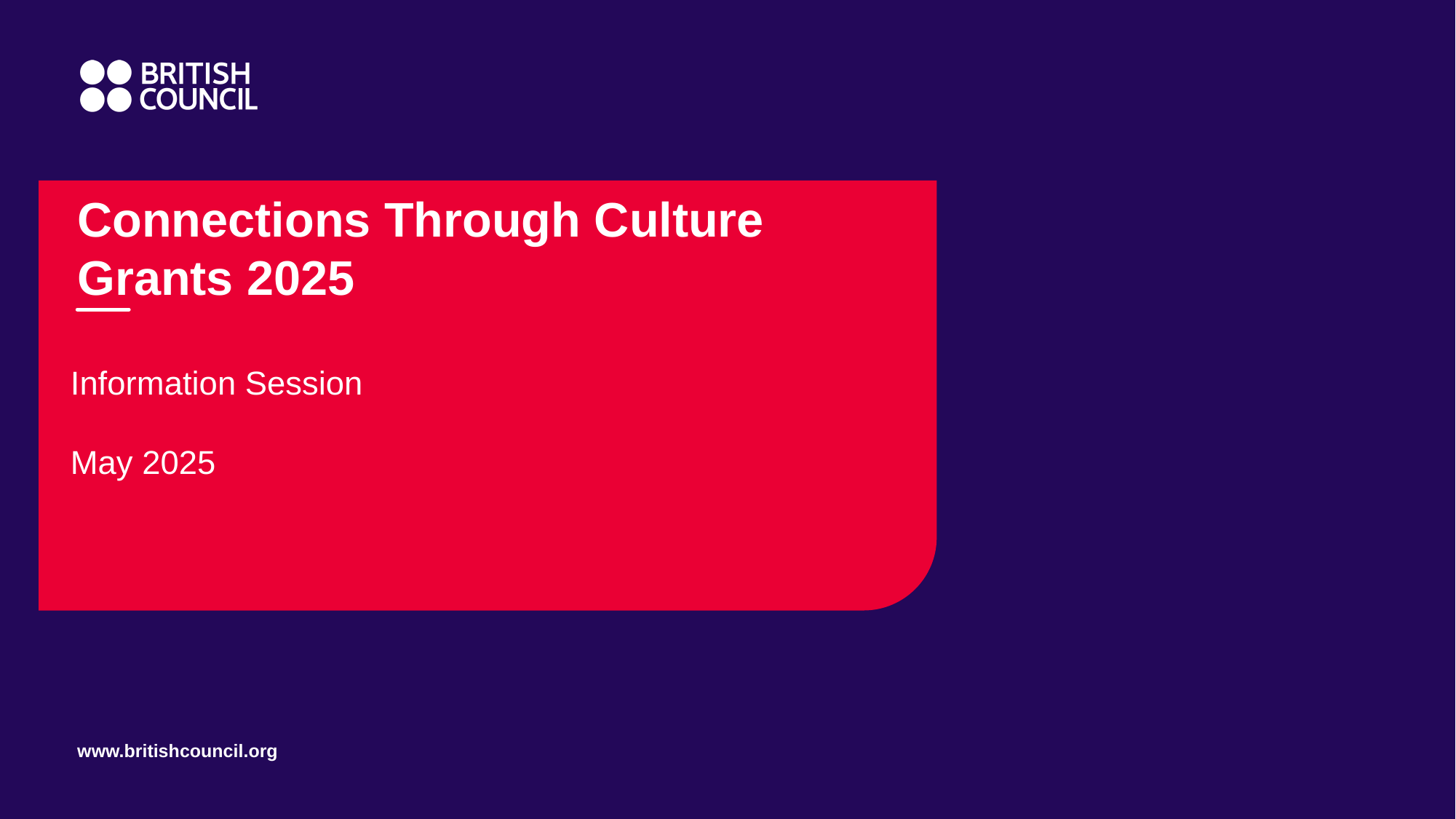

Connections Through Culture Grants 2025
# Information Session May 2025
www.britishcouncil.org